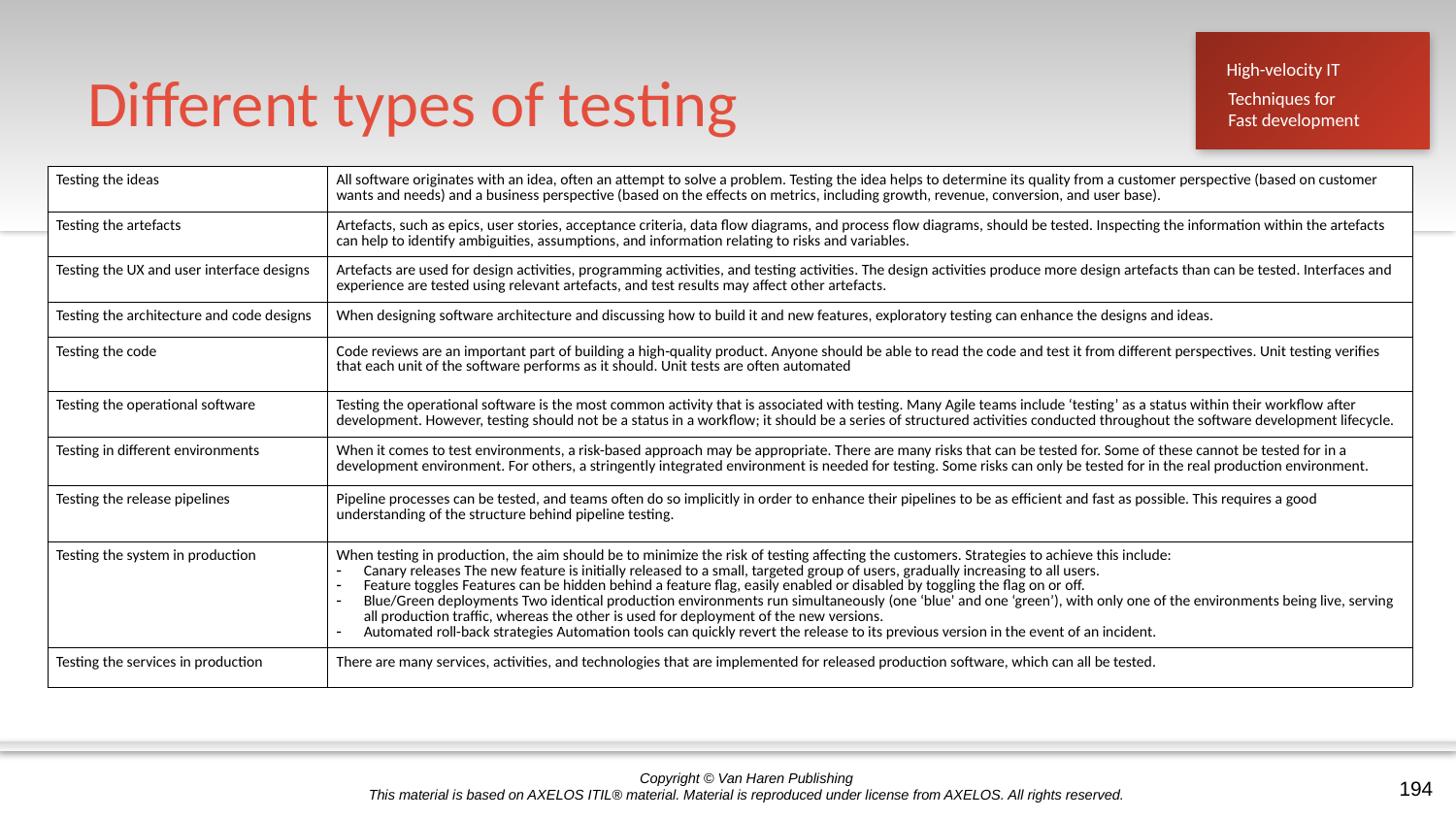

# Different types of testing
High-velocity IT
Techniques for
Fast development
| Testing the ideas | All software originates with an idea, often an attempt to solve a problem. Testing the idea helps to determine its quality from a customer perspective (based on customer wants and needs) and a business perspective (based on the effects on metrics, including growth, revenue, conversion, and user base). |
| --- | --- |
| Testing the artefacts | Artefacts, such as epics, user stories, acceptance criteria, data flow diagrams, and process flow diagrams, should be tested. Inspecting the information within the artefacts can help to identify ambiguities, assumptions, and information relating to risks and variables. |
| Testing the UX and user interface designs | Artefacts are used for design activities, programming activities, and testing activities. The design activities produce more design artefacts than can be tested. Interfaces and experience are tested using relevant artefacts, and test results may affect other artefacts. |
| Testing the architecture and code designs | When designing software architecture and discussing how to build it and new features, exploratory testing can enhance the designs and ideas. |
| Testing the code | Code reviews are an important part of building a high-quality product. Anyone should be able to read the code and test it from different perspectives. Unit testing verifies that each unit of the software performs as it should. Unit tests are often automated |
| Testing the operational software | Testing the operational software is the most common activity that is associated with testing. Many Agile teams include ‘testing’ as a status within their workflow after development. However, testing should not be a status in a workflow; it should be a series of structured activities conducted throughout the software development lifecycle. |
| Testing in different environments | When it comes to test environments, a risk-based approach may be appropriate. There are many risks that can be tested for. Some of these cannot be tested for in a development environment. For others, a stringently integrated environment is needed for testing. Some risks can only be tested for in the real production environment. |
| Testing the release pipelines | Pipeline processes can be tested, and teams often do so implicitly in order to enhance their pipelines to be as efficient and fast as possible. This requires a good understanding of the structure behind pipeline testing. |
| Testing the system in production | When testing in production, the aim should be to minimize the risk of testing affecting the customers. Strategies to achieve this include: Canary releases The new feature is initially released to a small, targeted group of users, gradually increasing to all users. Feature toggles Features can be hidden behind a feature flag, easily enabled or disabled by toggling the flag on or off. Blue/Green deployments Two identical production environments run simultaneously (one ‘blue’ and one ‘green’), with only one of the environments being live, serving all production traffic, whereas the other is used for deployment of the new versions. Automated roll-back strategies Automation tools can quickly revert the release to its previous version in the event of an incident. |
| Testing the services in production | There are many services, activities, and technologies that are implemented for released production software, which can all be tested. |
Software testing is not just about testing software that is developed and operational. Testing is something that should be conducted throughout the entire software development lifecycle. Table 4.11 outlines the different types of testing.